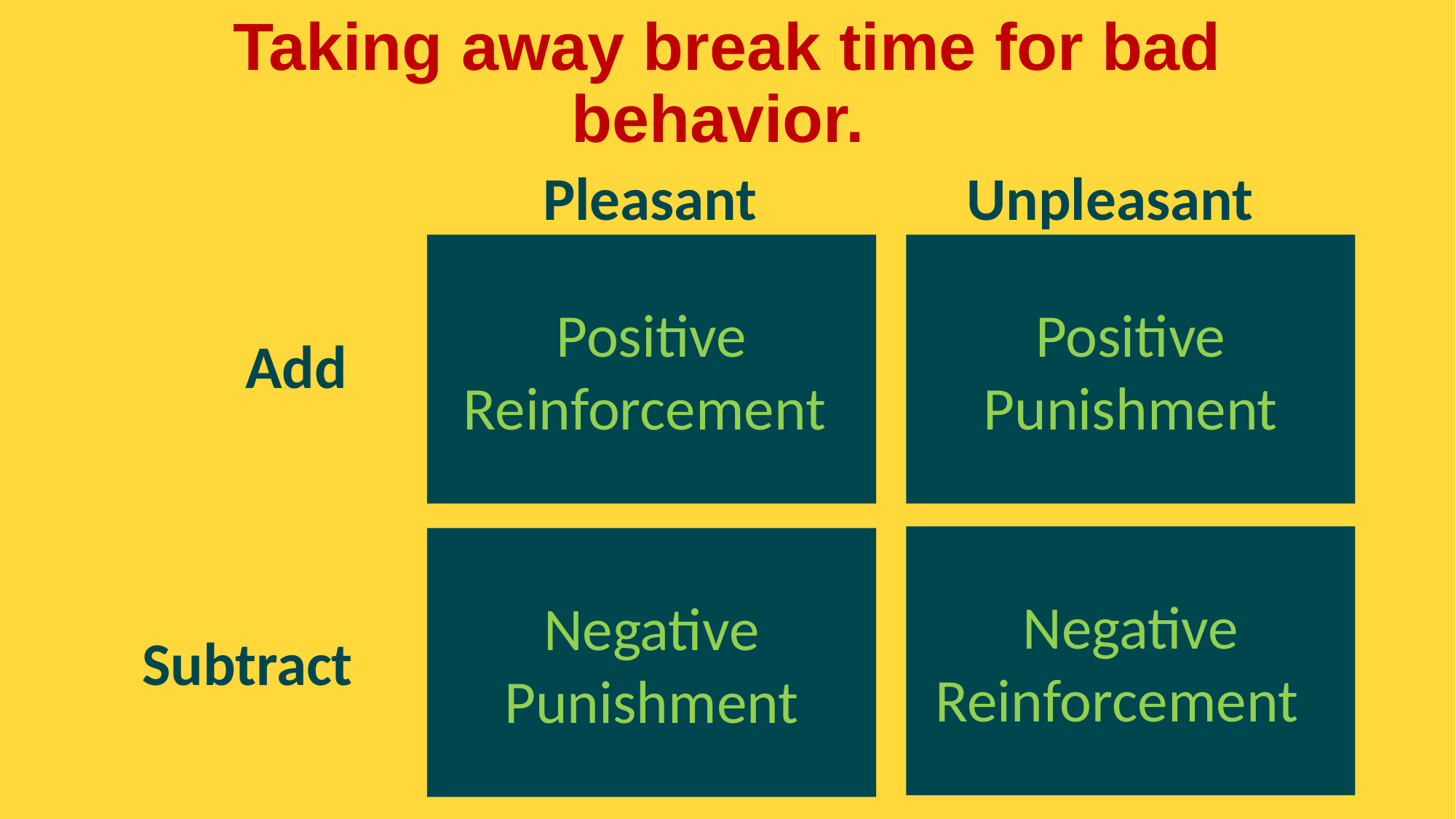

# Taking away break time for bad behavior.
Pleasant
Unpleasant
Positive Reinforcement
Positive Punishment
Add
Negative Reinforcement
Negative Punishment
Subtract